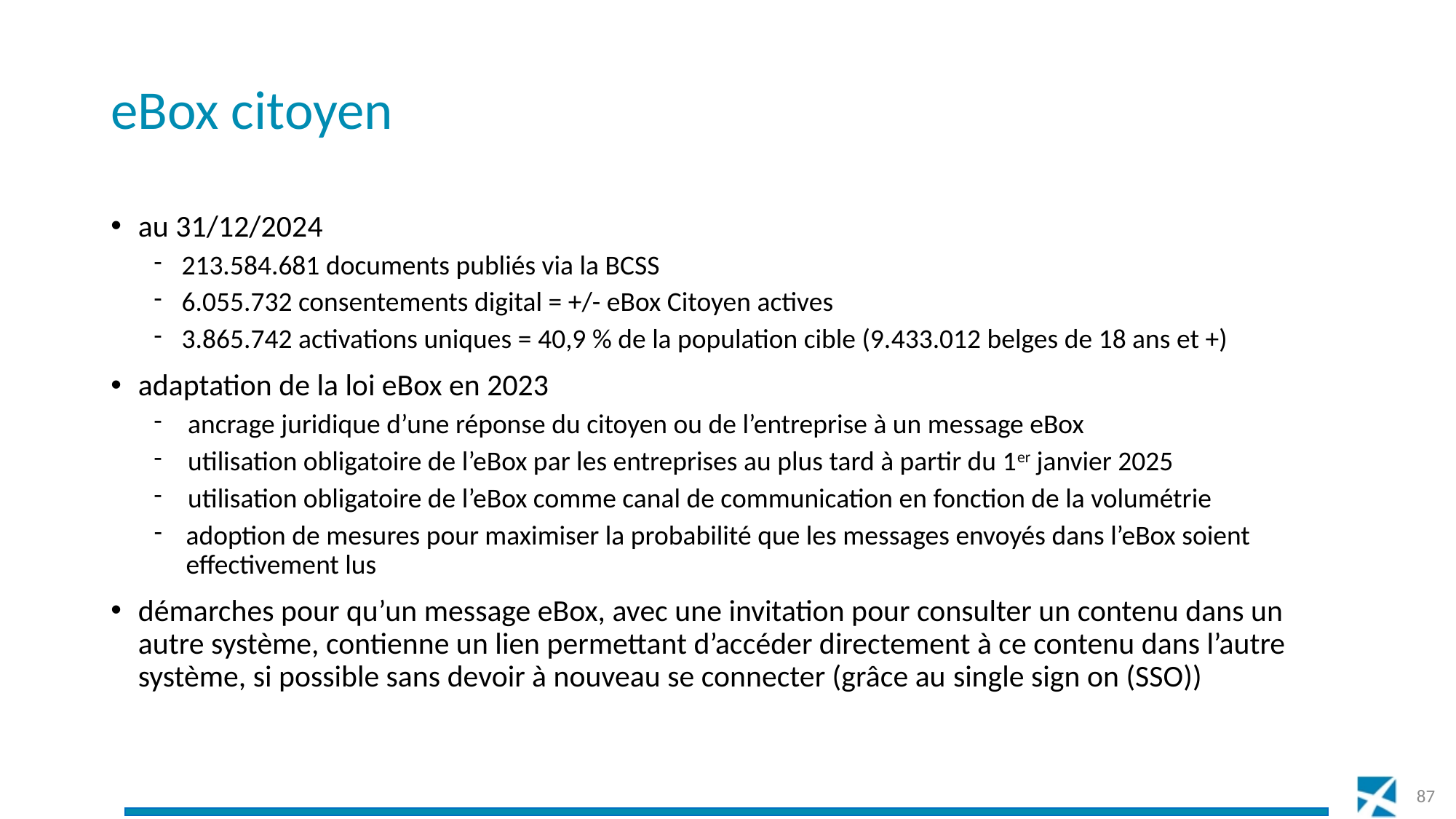

# eBox citoyen
au 31/12/2024
 213.584.681 documents publiés via la BCSS
 6.055.732 consentements digital = +/- eBox Citoyen actives
 3.865.742 activations uniques = 40,9 % de la population cible (9.433.012 belges de 18 ans et +)
adaptation de la loi eBox en 2023
  ancrage juridique d’une réponse du citoyen ou de l’entreprise à un message eBox
  utilisation obligatoire de l’eBox par les entreprises au plus tard à partir du 1er janvier 2025
  utilisation obligatoire de l’eBox comme canal de communication en fonction de la volumétrie
adoption de mesures pour maximiser la probabilité que les messages envoyés dans l’eBox soient  effectivement lus
démarches pour qu’un message eBox, avec une invitation pour consulter un contenu dans un autre système, contienne un lien permettant d’accéder directement à ce contenu dans l’autre système, si possible sans devoir à nouveau se connecter (grâce au single sign on (SSO))